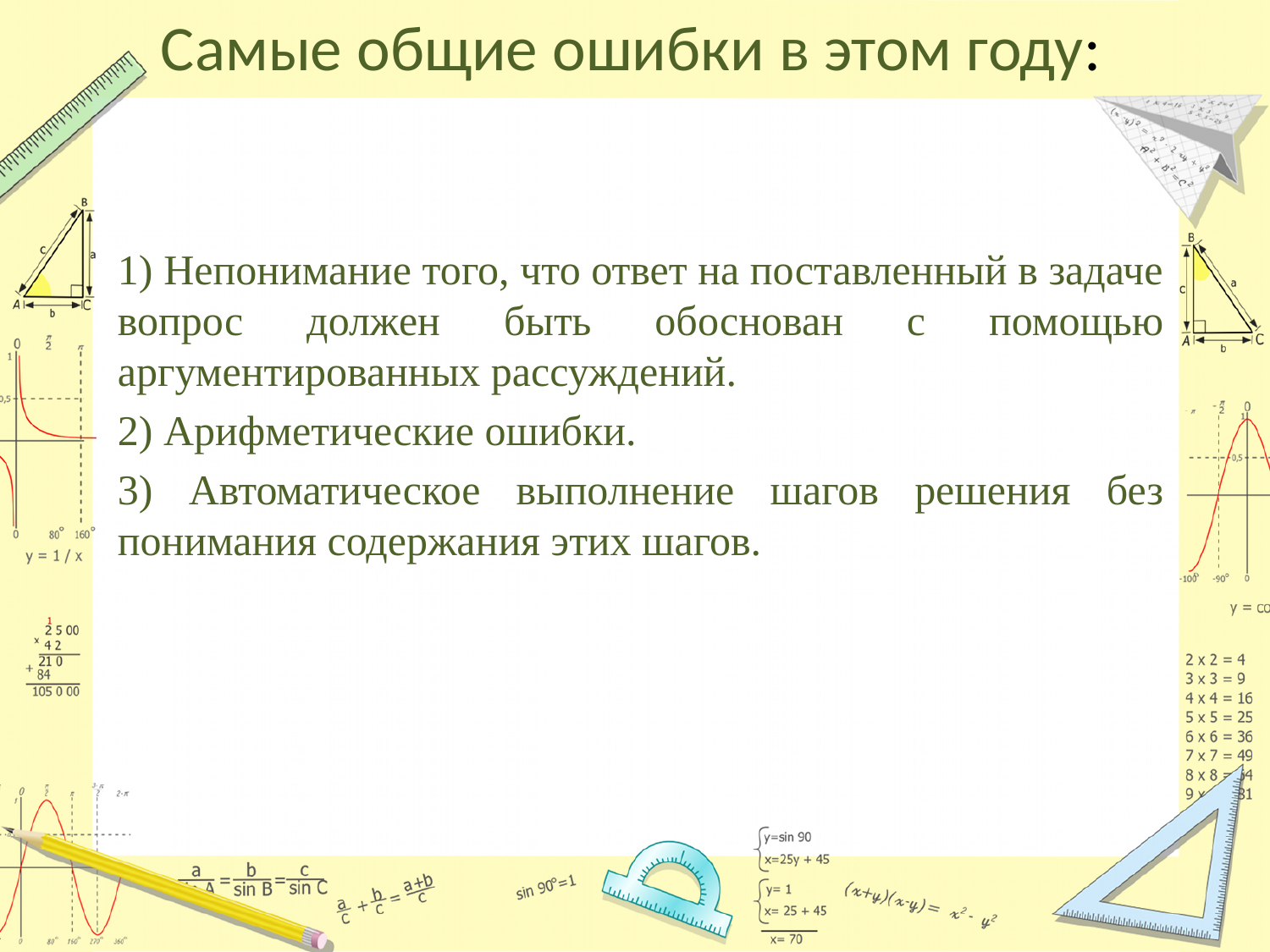

# Самые общие ошибки в этом году:
1) Непонимание того, что ответ на поставленный в задаче вопрос должен быть обоснован с помощью аргументированных рассуждений.
2) Арифметические ошибки.
3) Автоматическое выполнение шагов решения без понимания содержания этих шагов.